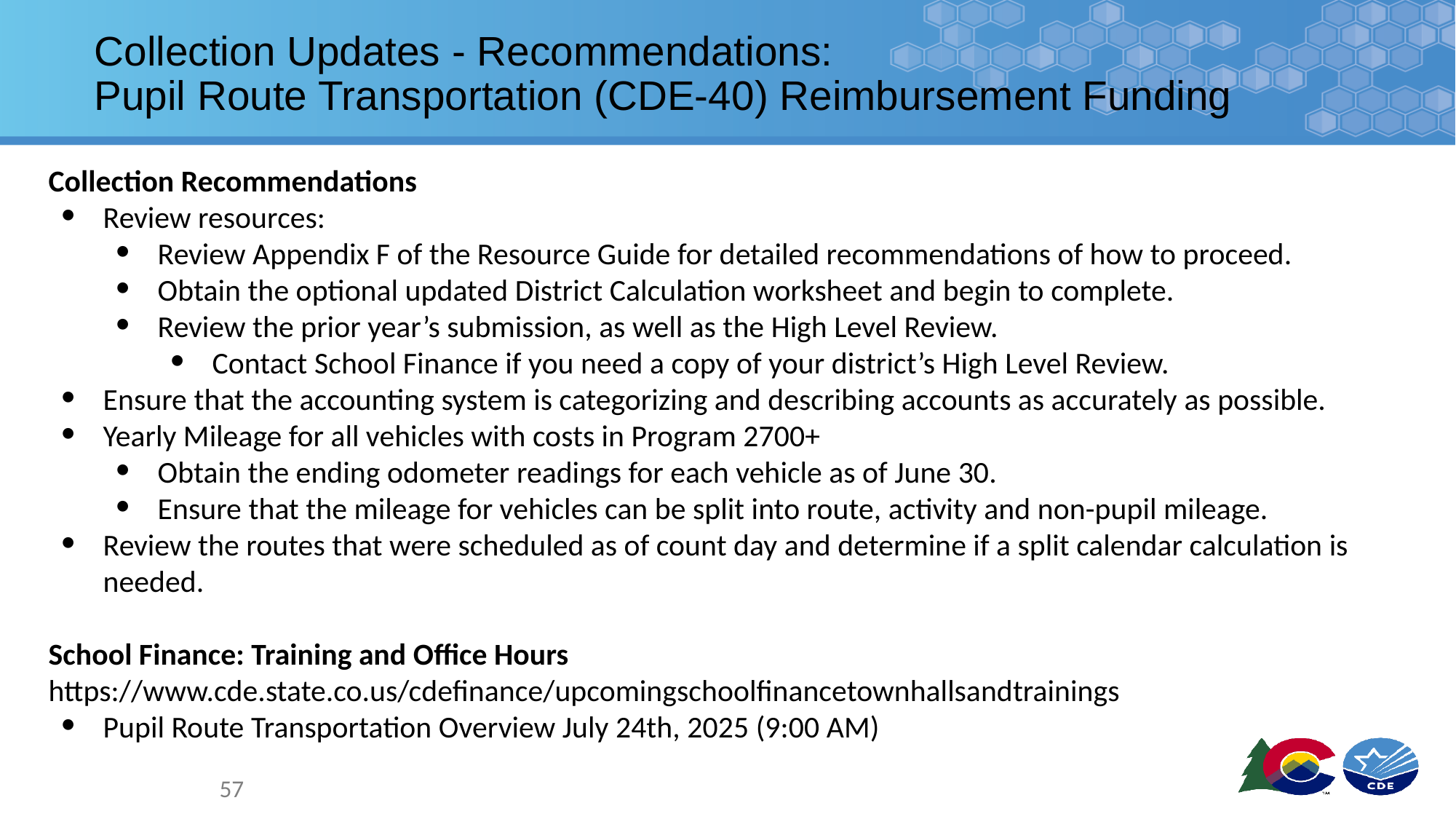

# Collection Updates - Recommendations:
Pupil Route Transportation (CDE-40) Reimbursement Funding
Collection Recommendations
Review resources:
Review Appendix F of the Resource Guide for detailed recommendations of how to proceed.
Obtain the optional updated District Calculation worksheet and begin to complete.
Review the prior year’s submission, as well as the High Level Review.
Contact School Finance if you need a copy of your district’s High Level Review.
Ensure that the accounting system is categorizing and describing accounts as accurately as possible.
Yearly Mileage for all vehicles with costs in Program 2700+
Obtain the ending odometer readings for each vehicle as of June 30.
Ensure that the mileage for vehicles can be split into route, activity and non-pupil mileage.
Review the routes that were scheduled as of count day and determine if a split calendar calculation is needed.

School Finance: Training and Office Hours
https://www.cde.state.co.us/cdefinance/upcomingschoolfinancetownhallsandtrainings
Pupil Route Transportation Overview July 24th, 2025 (9:00 AM)
57